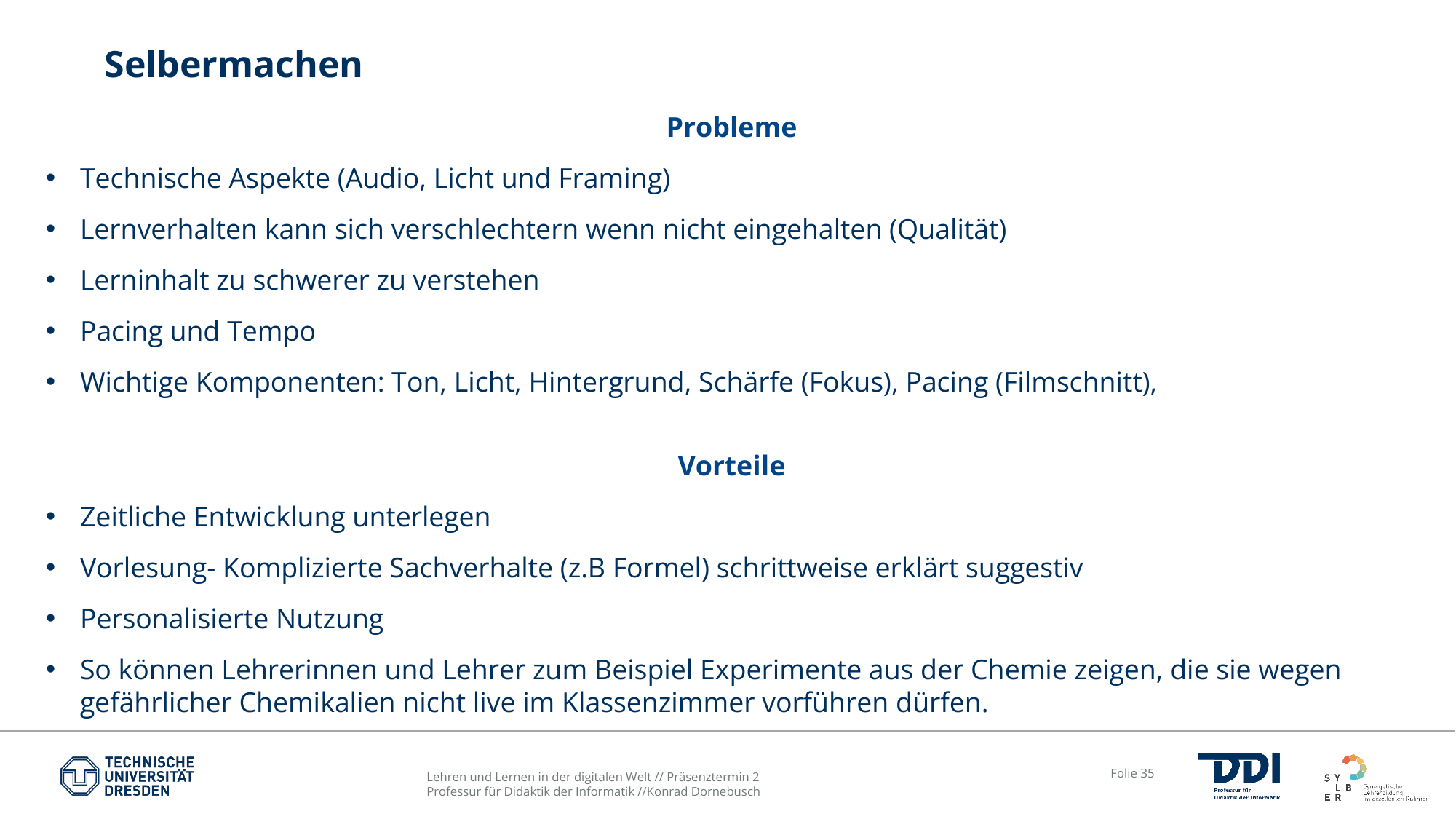

# Selbermachen
Probleme
Technische Aspekte (Audio, Licht und Framing)
Lernverhalten kann sich verschlechtern wenn nicht eingehalten (Qualität)
Lerninhalt zu schwerer zu verstehen
Pacing und Tempo
Wichtige Komponenten: Ton, Licht, Hintergrund, Schärfe (Fokus), Pacing (Filmschnitt),
Vorteile
Zeitliche Entwicklung unterlegen
Vorlesung- Komplizierte Sachverhalte (z.B Formel) schrittweise erklärt suggestiv
Personalisierte Nutzung
So können Lehrerinnen und Lehrer zum Beispiel Experimente aus der Chemie zeigen, die sie wegen gefährlicher Chemikalien nicht live im Klassenzimmer vorführen dürfen.